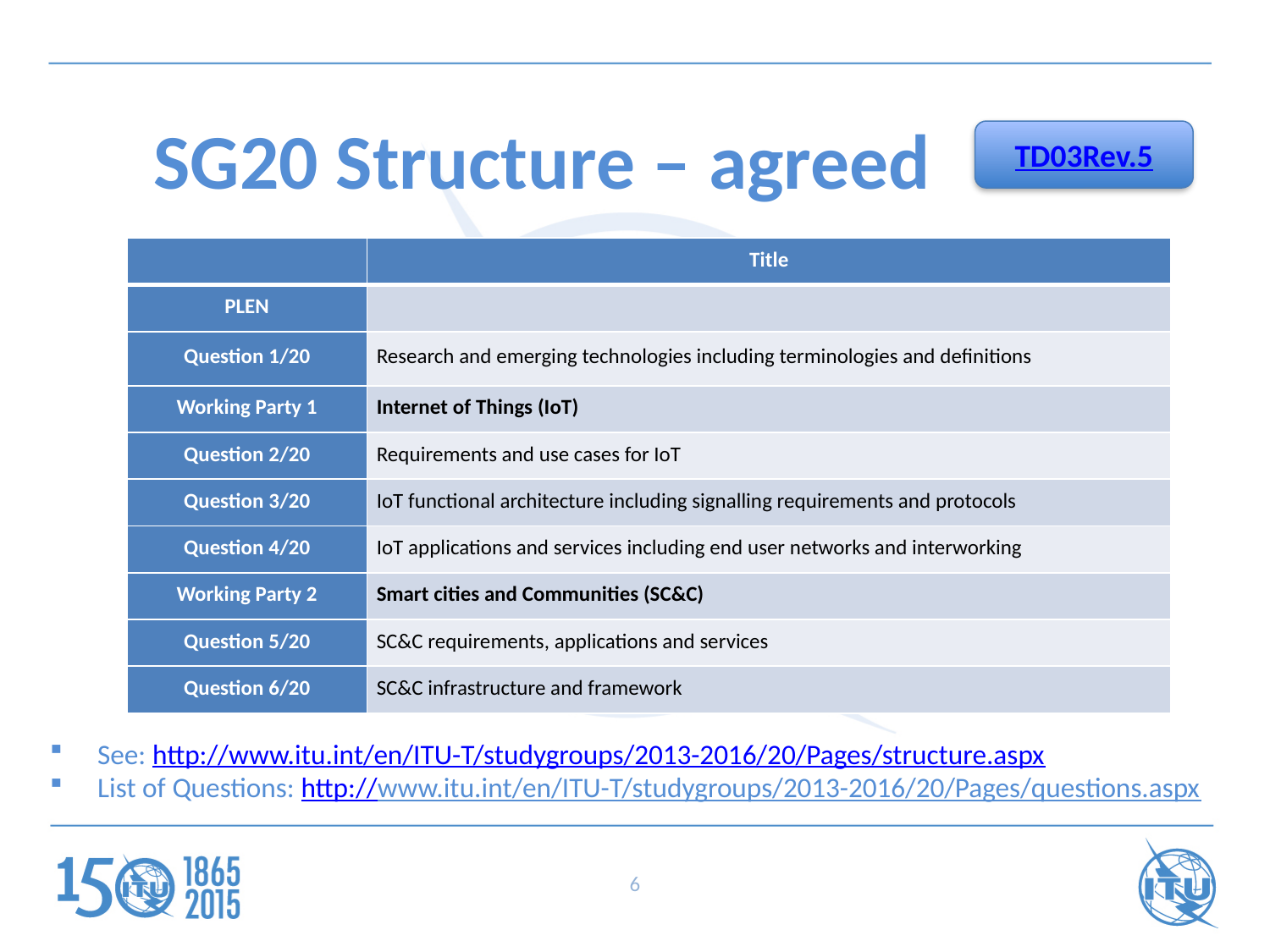

# SG20 Structure – agreed
TD03Rev.5
|  | Title |
| --- | --- |
| PLEN |  |
| Question 1/20 | Research and emerging technologies including terminologies and definitions |
| Working Party 1 | Internet of Things (IoT) |
| Question 2/20 | Requirements and use cases for IoT |
| Question 3/20 | IoT functional architecture including signalling requirements and protocols |
| Question 4/20 | IoT applications and services including end user networks and interworking |
| Working Party 2 | Smart cities and Communities (SC&C) |
| Question 5/20 | SC&C requirements, applications and services |
| Question 6/20 | SC&C infrastructure and framework |
See: http://www.itu.int/en/ITU-T/studygroups/2013-2016/20/Pages/structure.aspx
List of Questions: http://www.itu.int/en/ITU-T/studygroups/2013-2016/20/Pages/questions.aspx

6